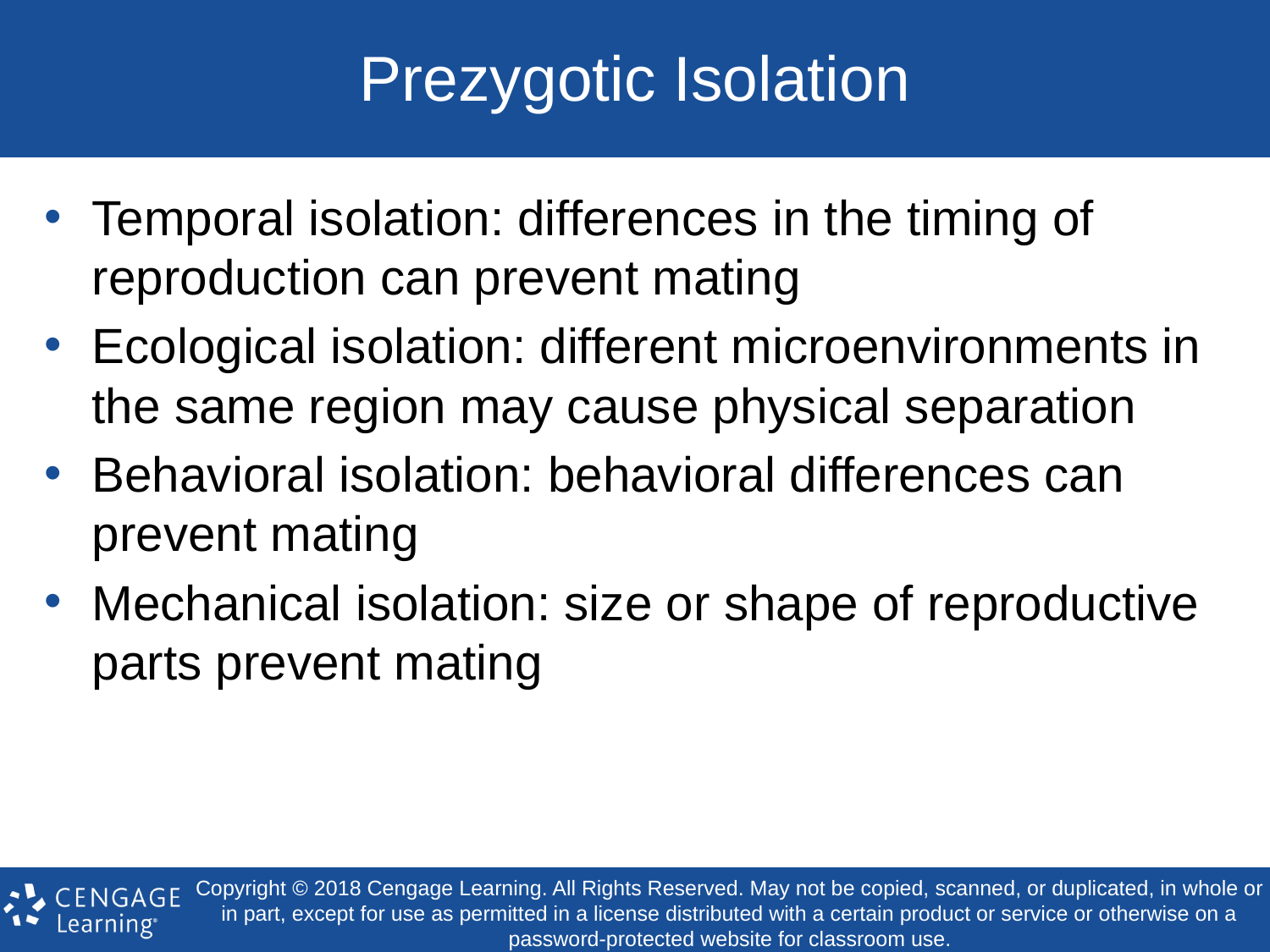

# Prezygotic Isolation
Temporal isolation: differences in the timing of reproduction can prevent mating
Ecological isolation: different microenvironments in the same region may cause physical separation
Behavioral isolation: behavioral differences can prevent mating
Mechanical isolation: size or shape of reproductive parts prevent mating